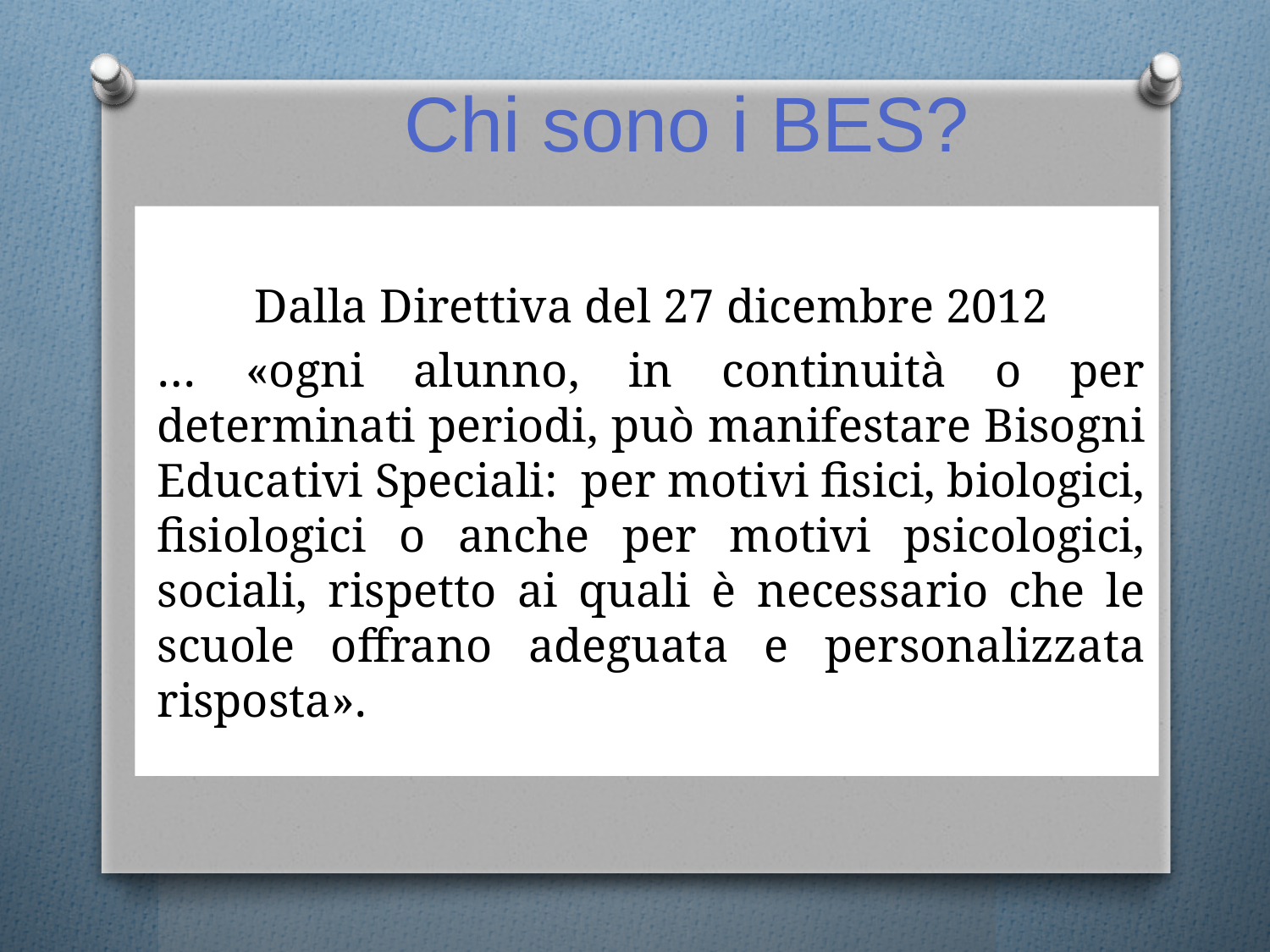

# Chi sono i BES?

Dalla Direttiva del 27 dicembre 2012
… «ogni alunno, in continuità o per determinati periodi, può manifestare Bisogni Educativi Speciali:  per motivi fisici, biologici, fisiologici o anche per motivi psicologici, sociali, rispetto ai quali è necessario che le scuole offrano adeguata e personalizzata risposta».